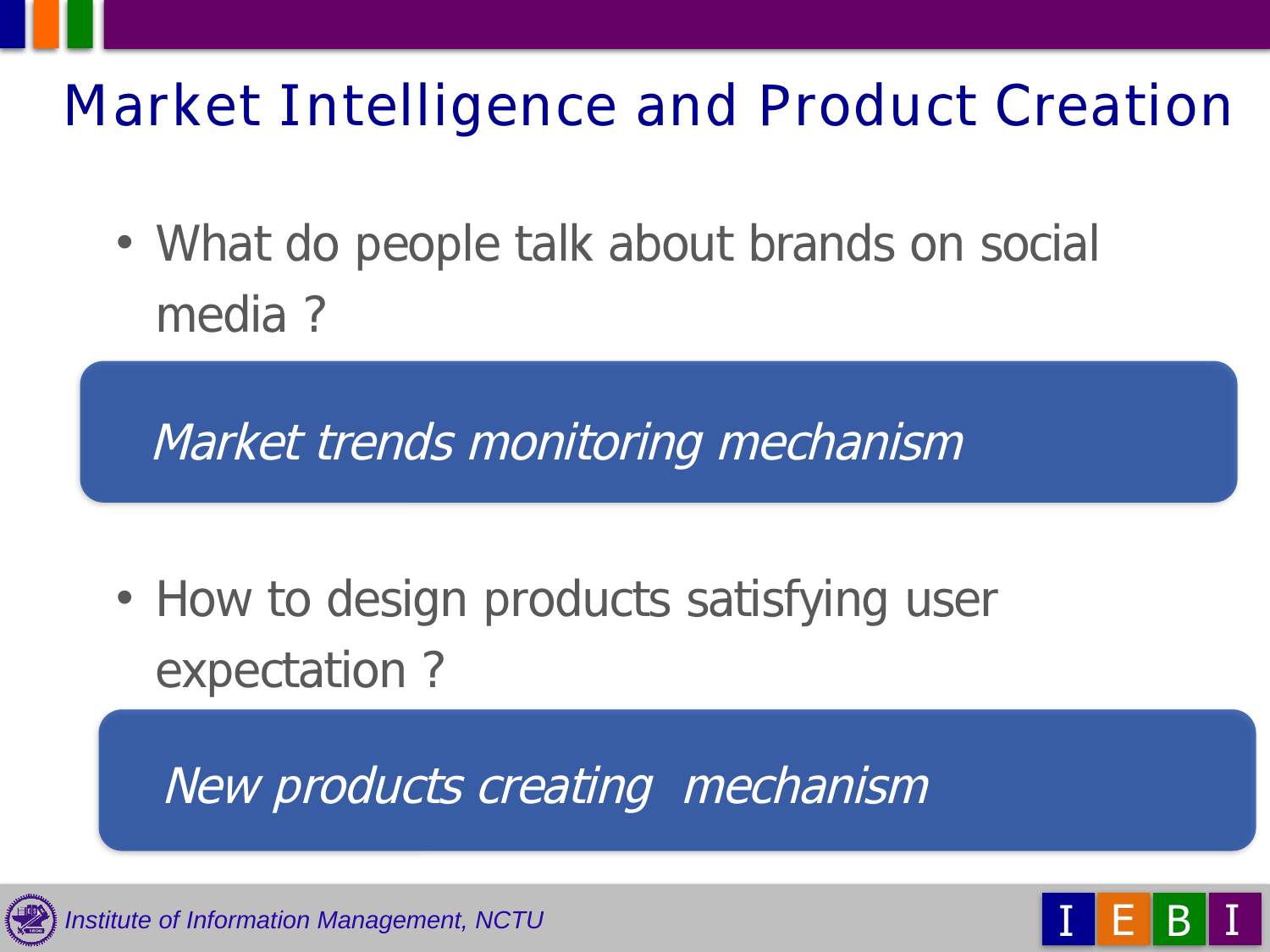

Market Intelligence and Product Creation
What do people talk about brands on social media ?

How to design products satisfying user expectation ?

Market trends monitoring mechanism

New products creating  mechanism